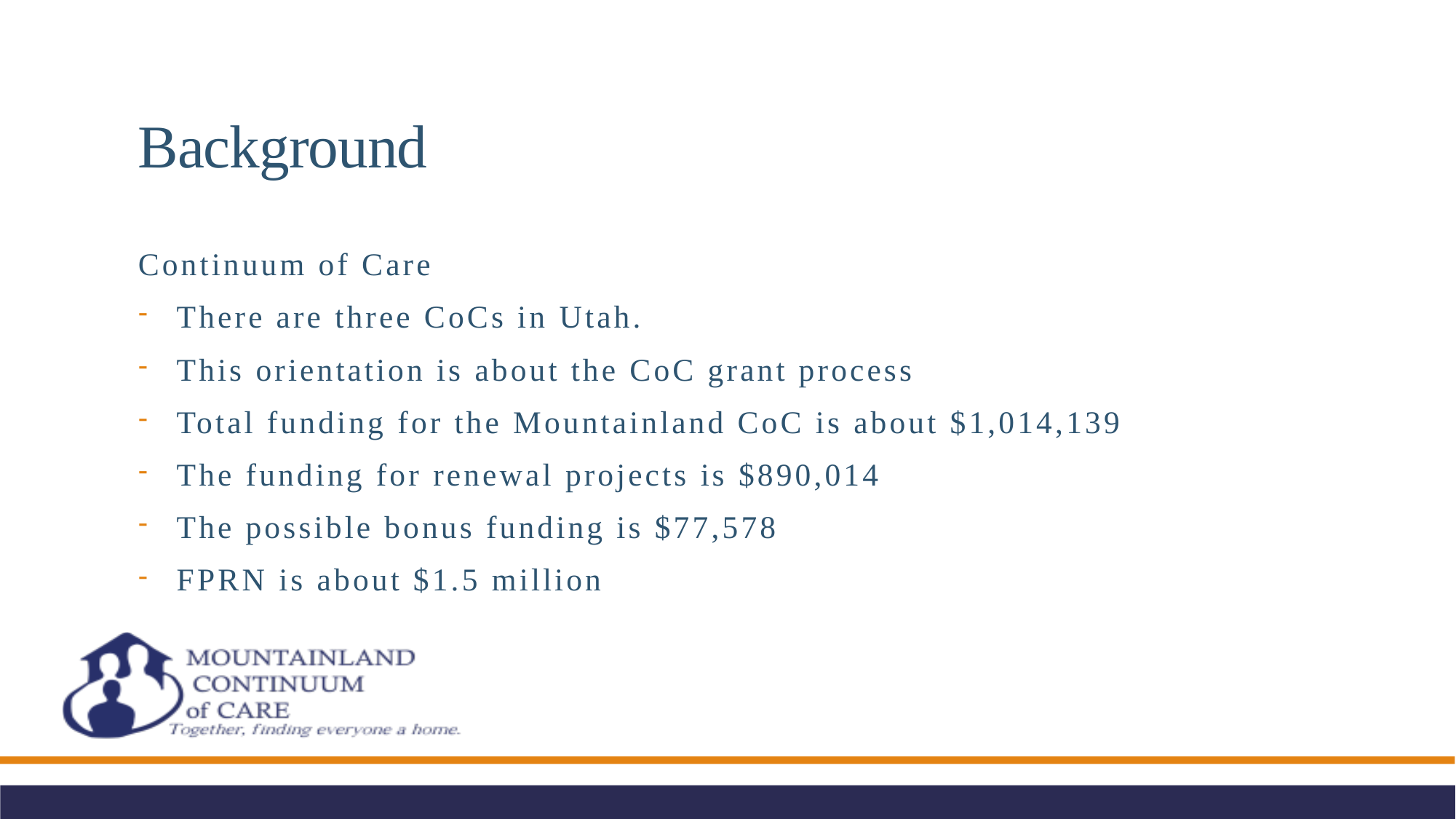

# Background
Continuum of Care
There are three CoCs in Utah.
This orientation is about the CoC grant process
Total funding for the Mountainland CoC is about $1,014,139
The funding for renewal projects is $890,014
The possible bonus funding is $77,578
FPRN is about $1.5 million